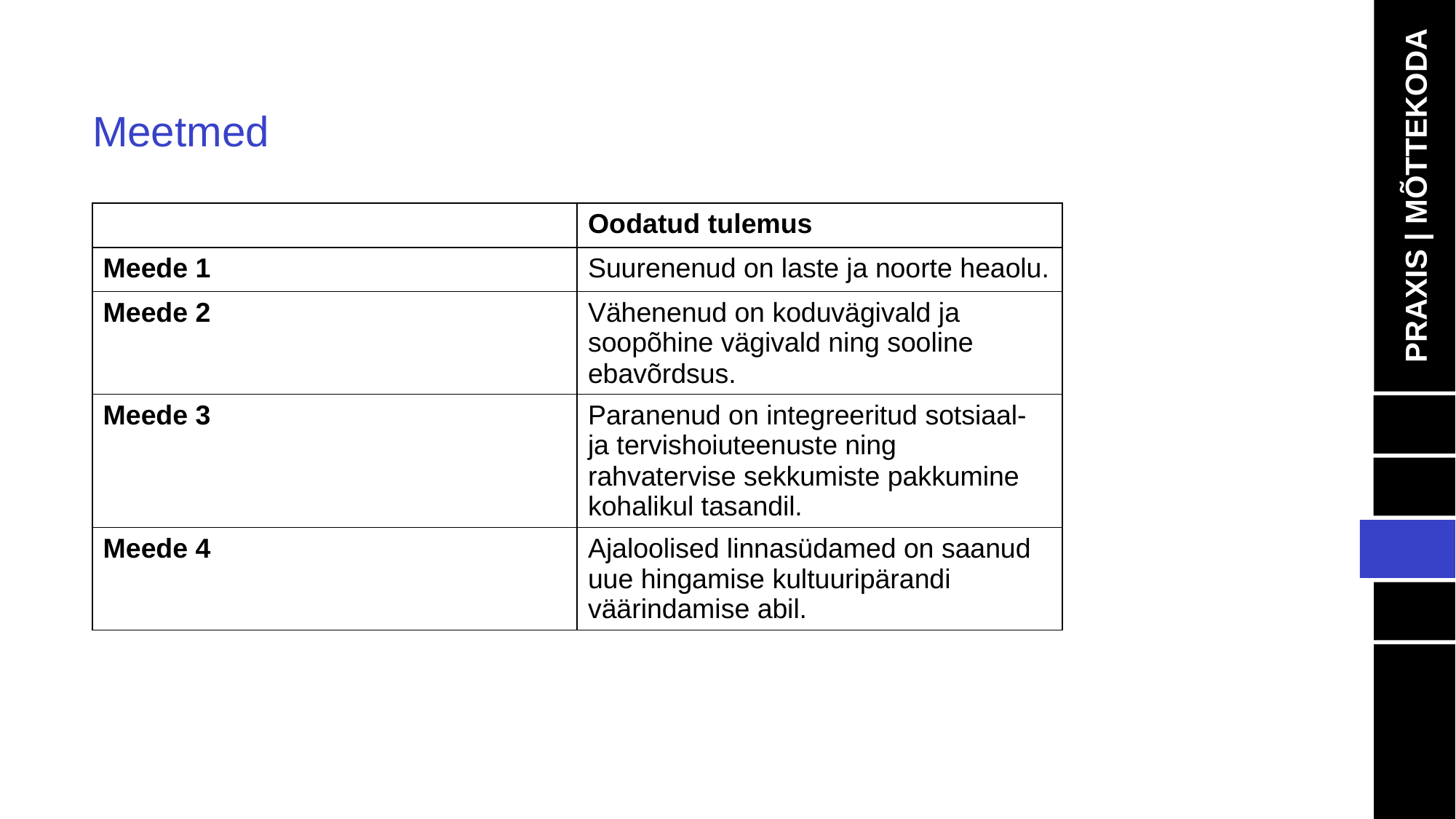

Meetmed
PRAXIS | MÕTTEKODA
|  | Oodatud tulemus |
| --- | --- |
| Meede 1 | Suurenenud on laste ja noorte heaolu. |
| Meede 2 | Vähenenud on koduvägivald ja soopõhine vägivald ning sooline ebavõrdsus. |
| Meede 3 | Paranenud on integreeritud sotsiaal- ja tervishoiuteenuste ning rahvatervise sekkumiste pakkumine kohalikul tasandil. |
| Meede 4 | Ajaloolised linnasüdamed on saanud uue hingamise kultuuripärandi väärindamise abil. |